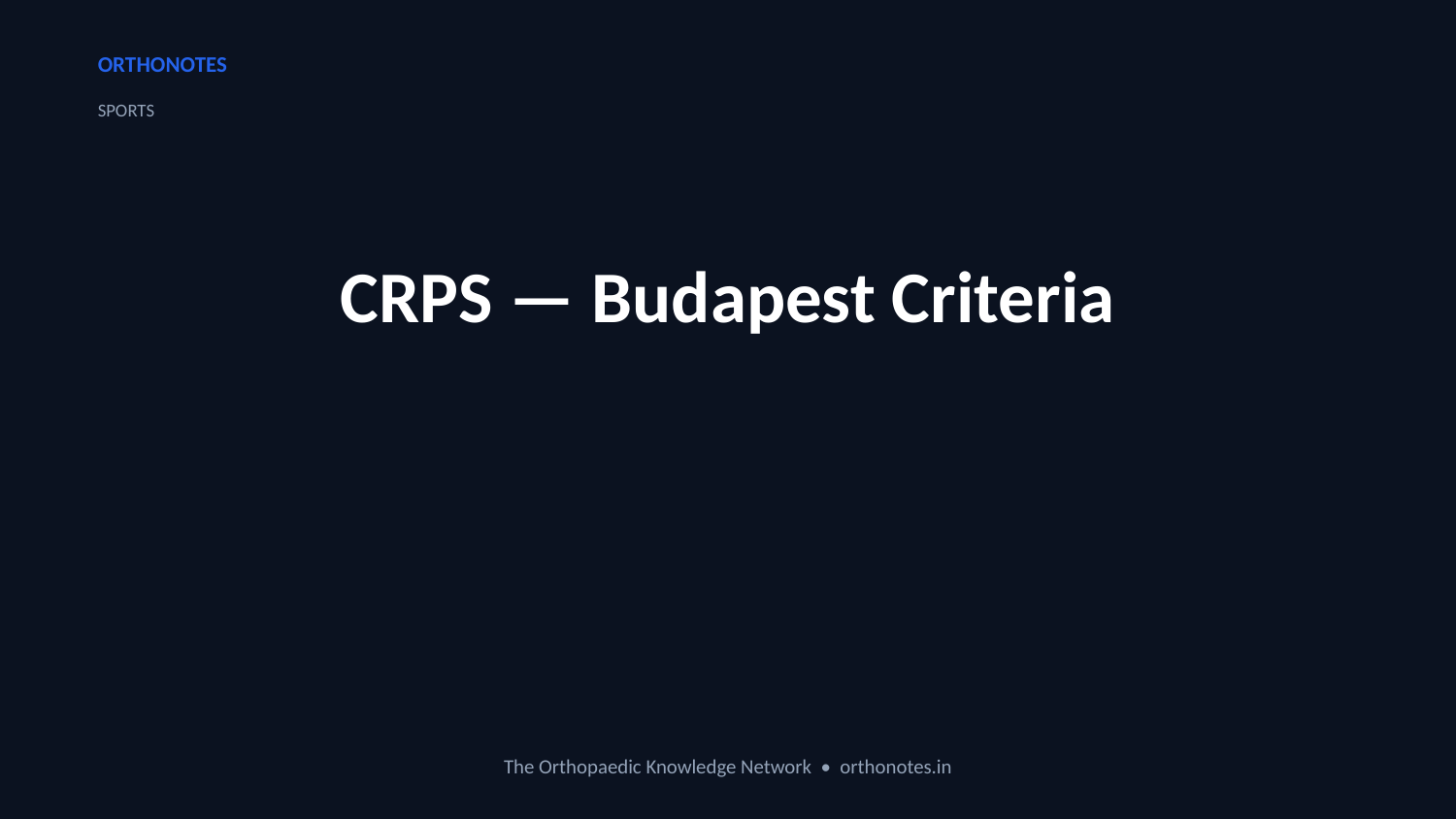

ORTHONOTES
SPORTS
CRPS — Budapest Criteria
The Orthopaedic Knowledge Network  •  orthonotes.in